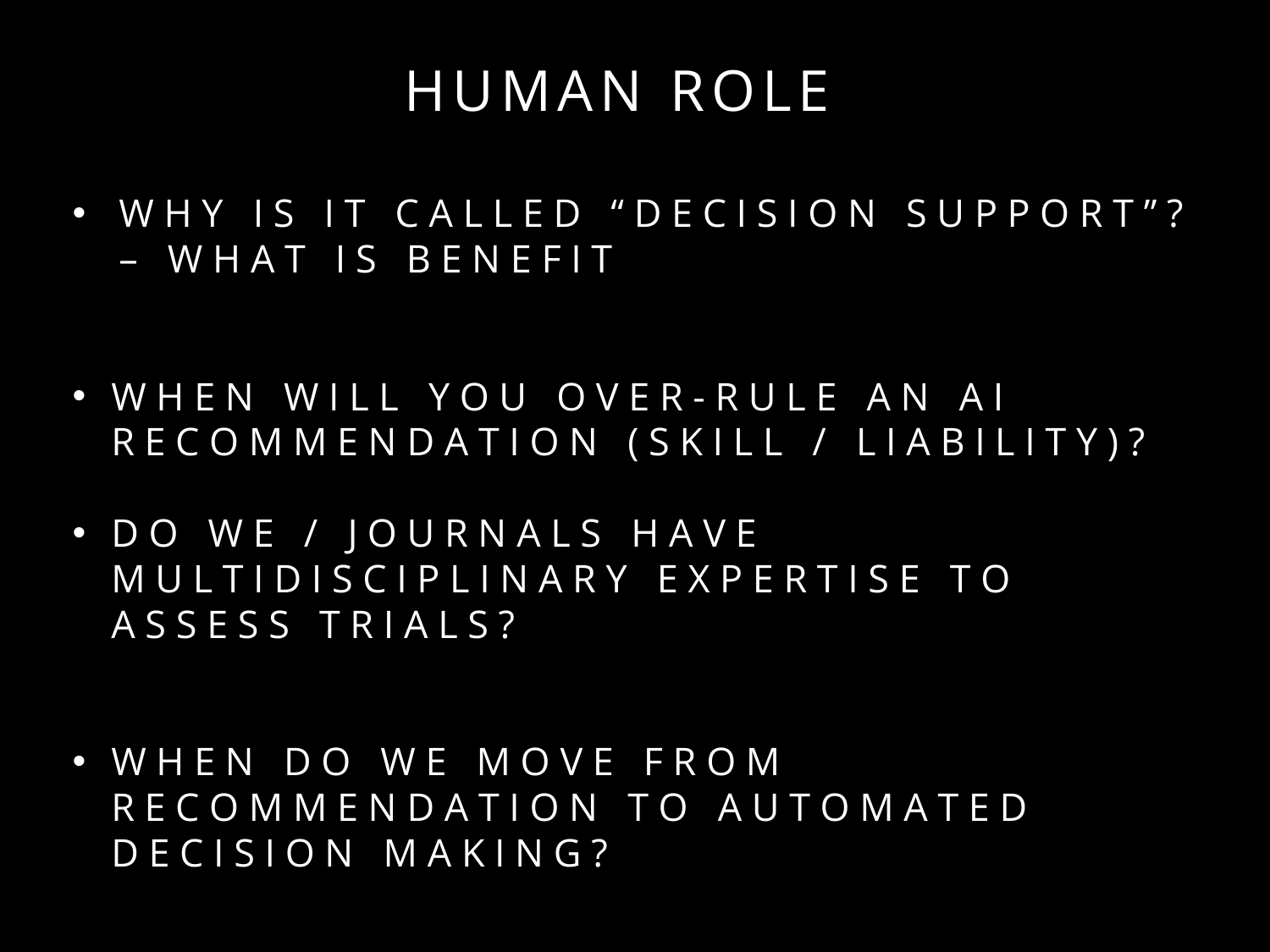

HUMAN ROLE
WHY IS IT CALLED “DECISION SUPPORT”? – what is benefit

WHEN Will you over-rule an AI recommendation (SKILL / LIABILITY)?

DO WE / JOURNALS HAVE MULTIDISCIPLINARY expertise to ASSESS TRIALS?

WHEN do we move from recommendation to automated decision making?